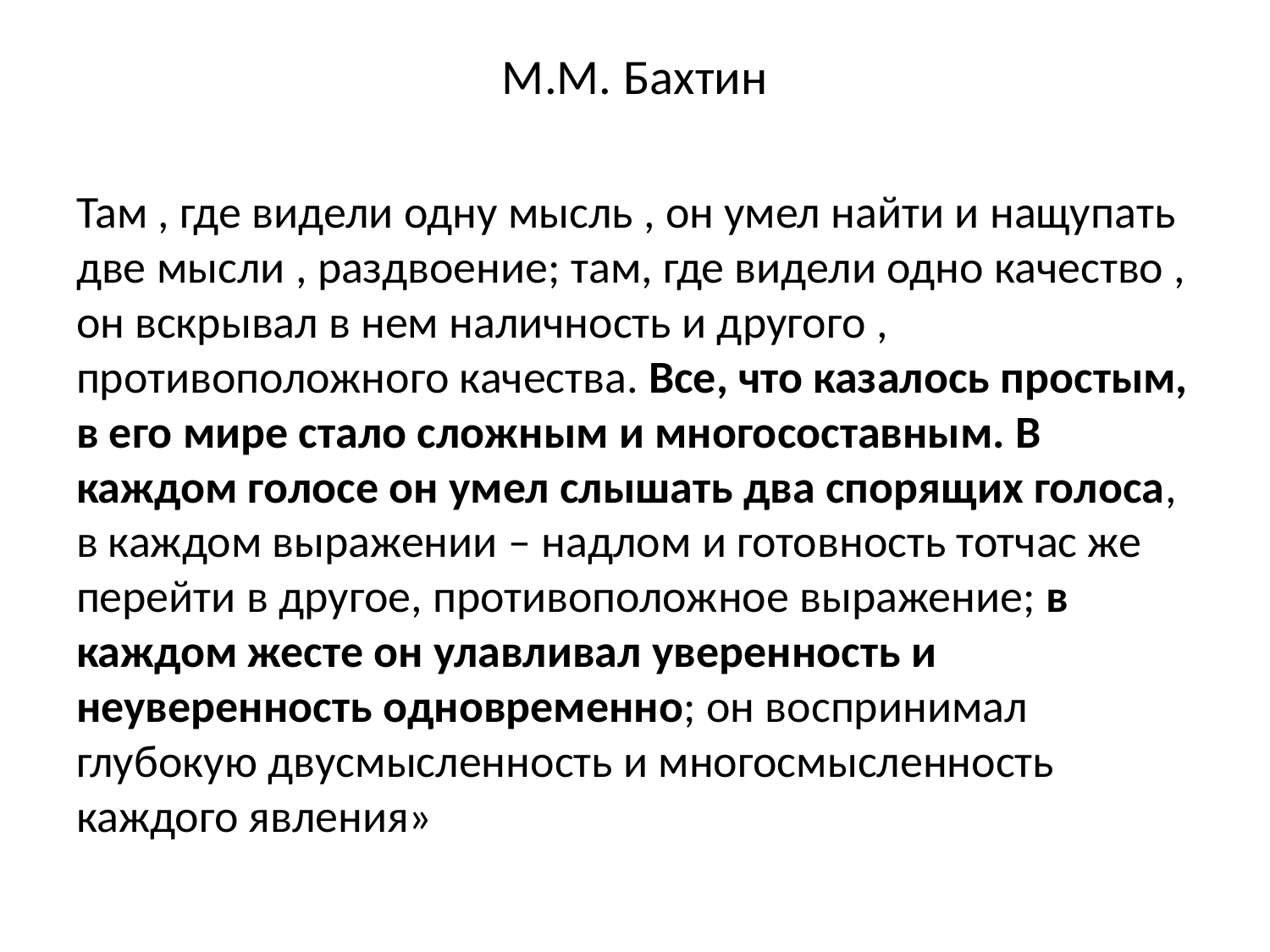

# М.М. Бахтин
Там , где видели одну мысль , он умел найти и нащупать две мысли , раздвоение; там, где видели одно качество , он вскрывал в нем наличность и другого , противоположного качества. Все, что казалось простым, в его мире стало сложным и многосоставным. В каждом голосе он умел слышать два спорящих голоса, в каждом выражении – надлом и готовность тотчас же перейти в другое, противоположное выражение; в каждом жесте он улавливал уверенность и неуверенность одновременно; он воспринимал глубокую двусмысленность и многосмысленность каждого явления»